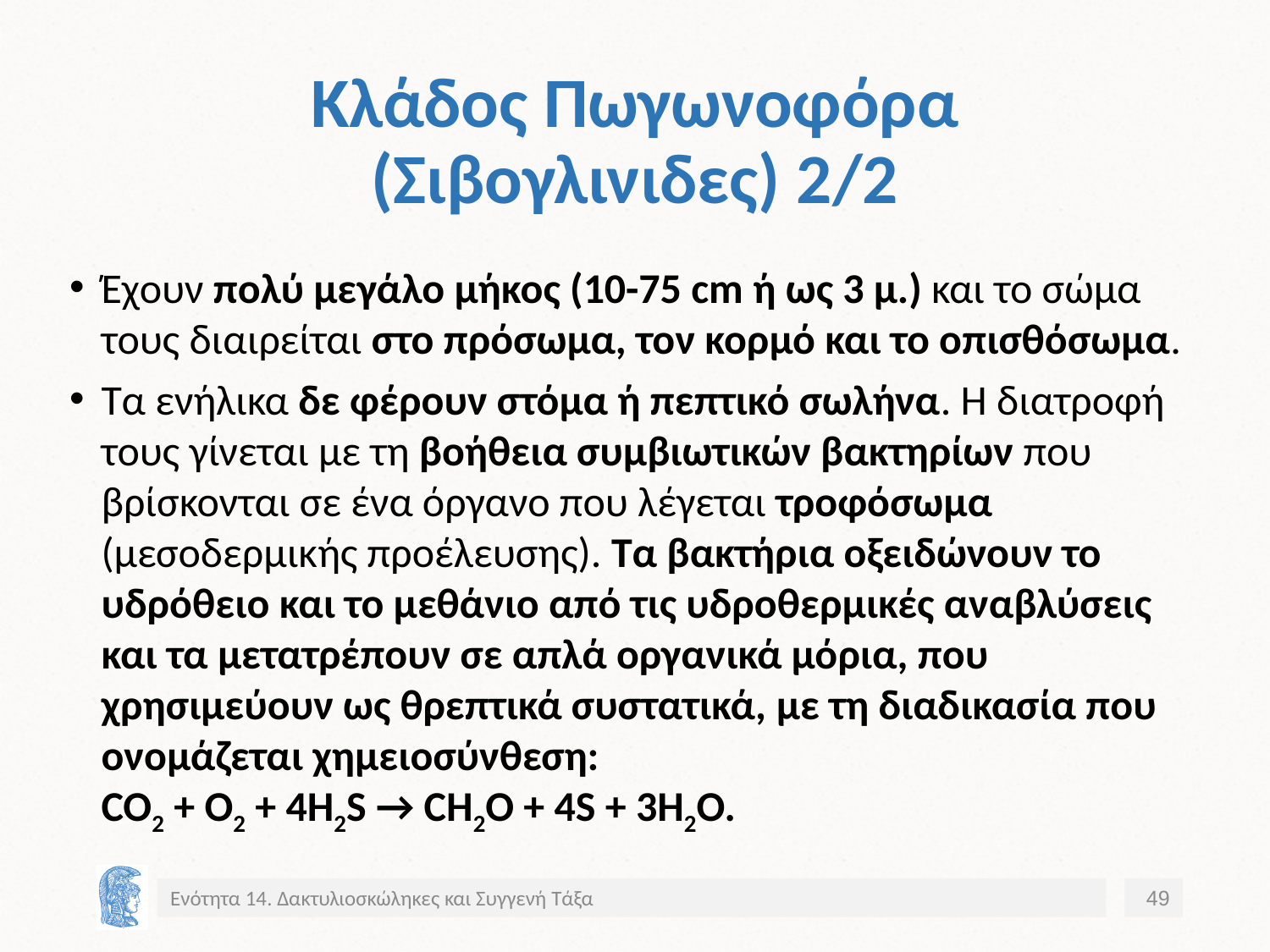

# Κλάδος Πωγωνοφόρα (Σιβογλινιδες) 2/2
Έχουν πολύ μεγάλο μήκος (10-75 cm ή ως 3 μ.) και το σώμα τους διαιρείται στο πρόσωμα, τον κορμό και το οπισθόσωμα.
Τα ενήλικα δε φέρουν στόμα ή πεπτικό σωλήνα. Η διατροφή τους γίνεται με τη βοήθεια συμβιωτικών βακτηρίων που βρίσκονται σε ένα όργανο που λέγεται τροφόσωμα (μεσοδερμικής προέλευσης). Τα βακτήρια οξειδώνουν το υδρόθειο και το μεθάνιο από τις υδροθερμικές αναβλύσεις και τα μετατρέπουν σε απλά οργανικά μόρια, που χρησιμεύουν ως θρεπτικά συστατικά, με τη διαδικασία που ονομάζεται χημειοσύνθεση: CO2 + O2 + 4H2S → CH2O + 4S + 3H2O.

Ενότητα 14. Δακτυλιοσκώληκες και Συγγενή Τάξα
49